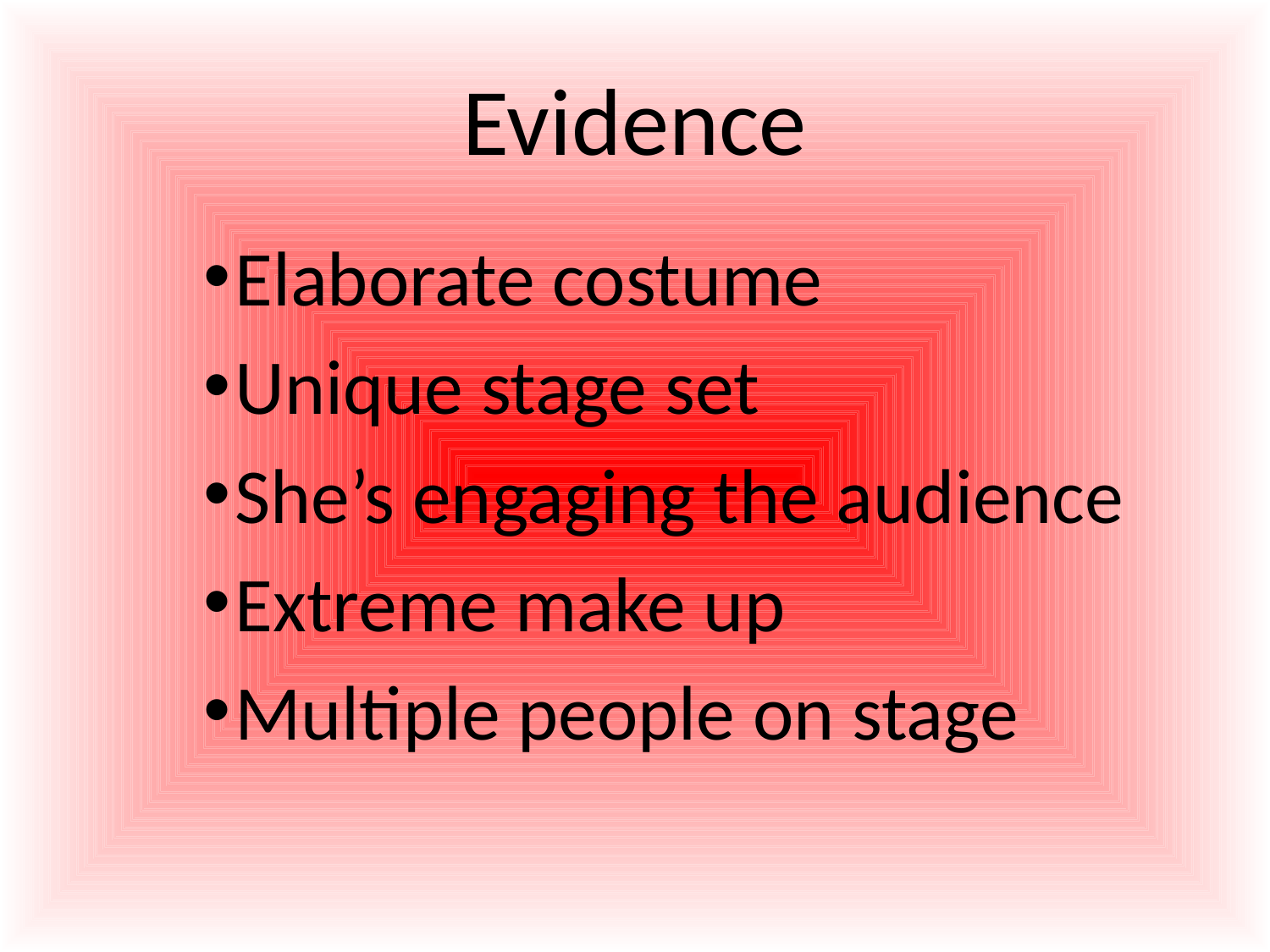

# Evidence
Elaborate costume
Unique stage set
She’s engaging the audience
Extreme make up
Multiple people on stage